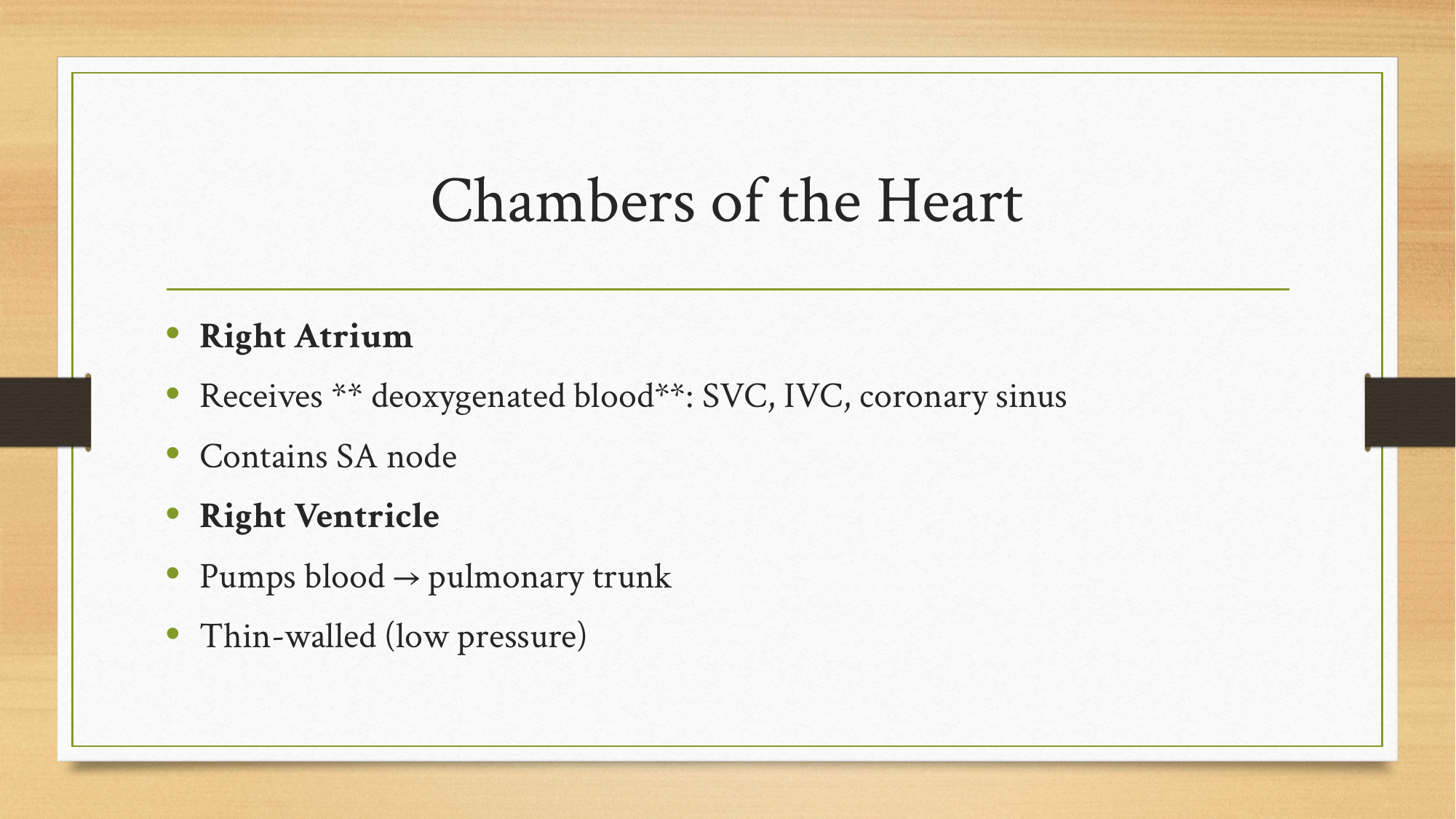

# Chambers of the Heart
Right Atrium
Receives ** deoxygenated blood**: SVC, IVC, coronary sinus
Contains SA node
Right Ventricle
Pumps blood → pulmonary trunk
Thin-walled (low pressure)